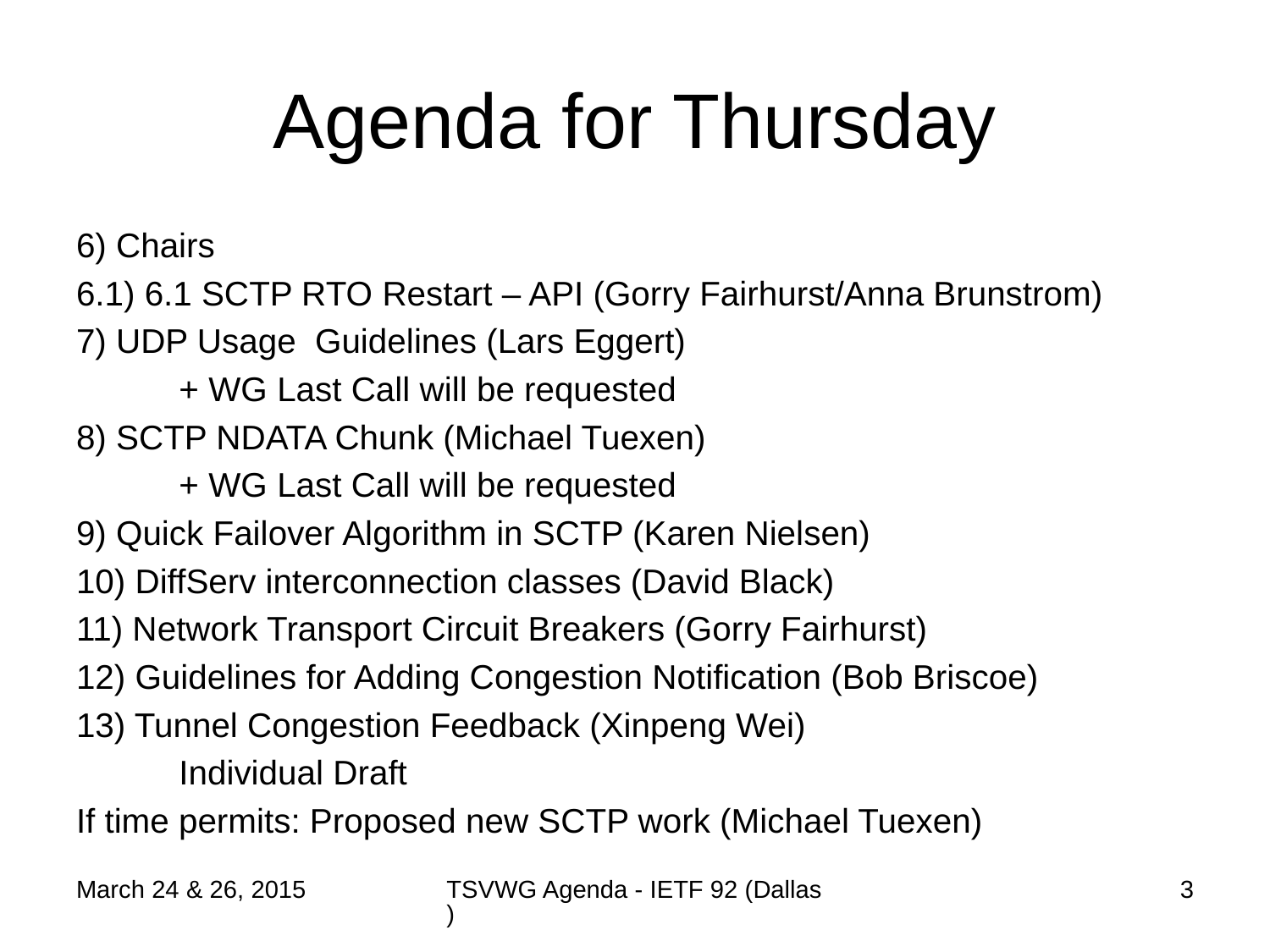

# Agenda for Thursday

6) Chairs
6.1) 6.1 SCTP RTO Restart – API (Gorry Fairhurst/Anna Brunstrom)
7) UDP Usage  Guidelines (Lars Eggert)
	+ WG Last Call will be requested
8) SCTP NDATA Chunk (Michael Tuexen)
	+ WG Last Call will be requested
9) Quick Failover Algorithm in SCTP (Karen Nielsen)
10) DiffServ interconnection classes (David Black)
11) Network Transport Circuit Breakers (Gorry Fairhurst)
12) Guidelines for Adding Congestion Notification (Bob Briscoe)
13) Tunnel Congestion Feedback (Xinpeng Wei)
	Individual Draft
If time permits: Proposed new SCTP work (Michael Tuexen)
March 24 & 26, 2015
TSVWG Agenda - IETF 92 (Dallas)
3